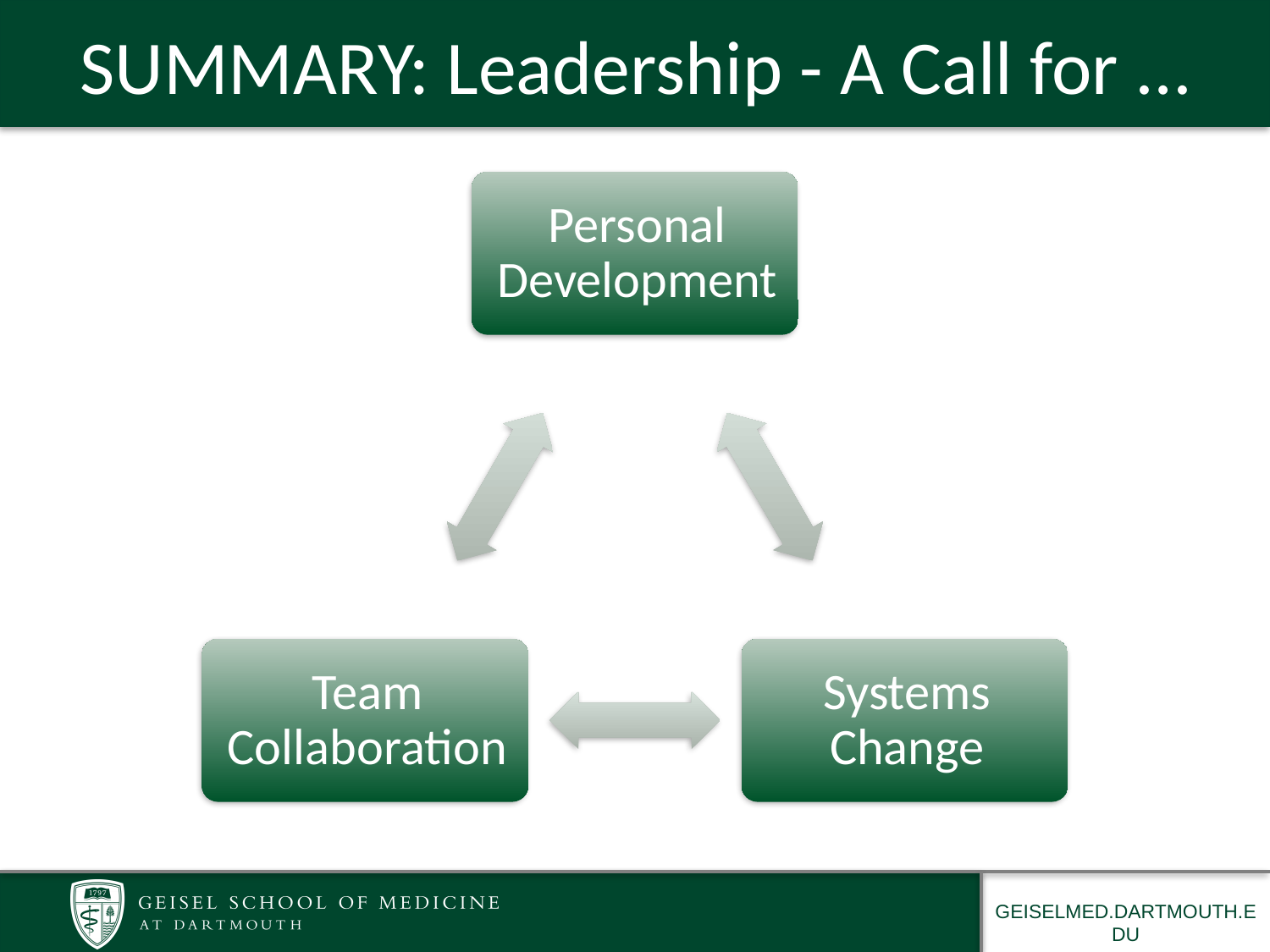

# SUMMARY: Leadership - A Call for …
Personal Development

Systems Change

Team Collaboration